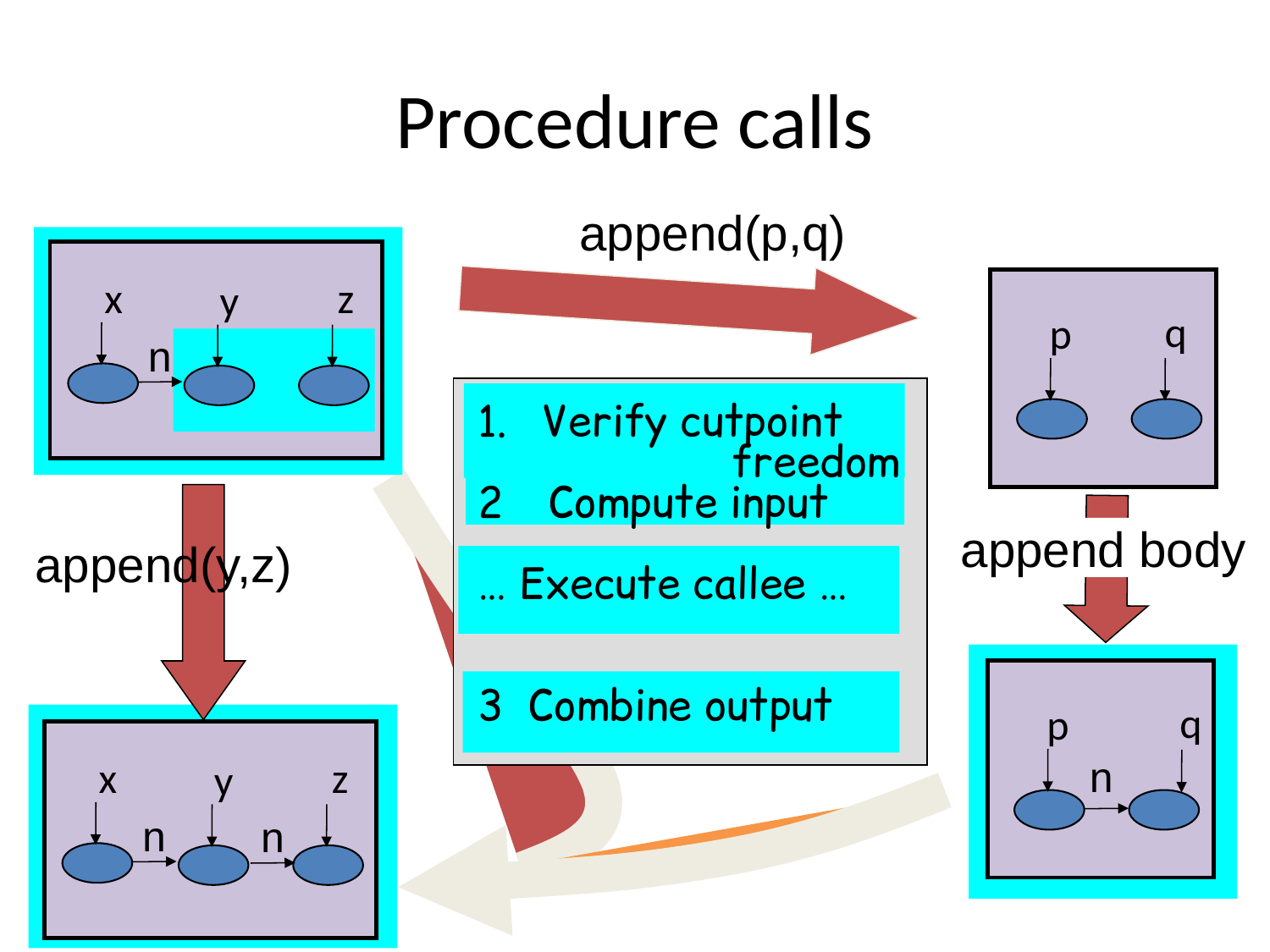

# Procedure calls
append(p,q)

z
x
y

n

q
p

Verify cutpoint
                    freedom
Compute input

… Execute callee …

3  Combine output

   append(y,z)

append body

q
p
n

z
x
y

n
n